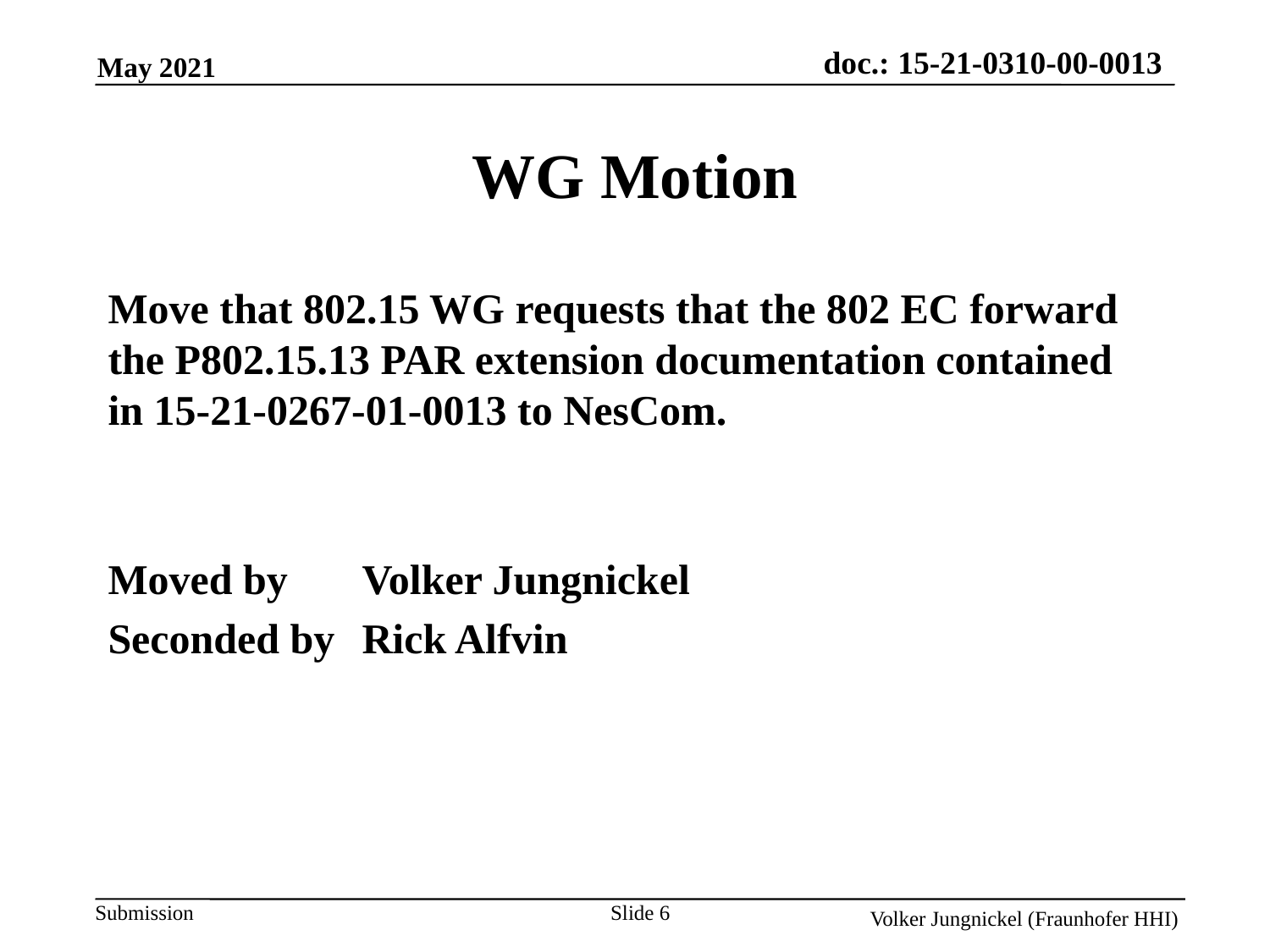

WG Motion
Move that 802.15 WG requests that the 802 EC forward the P802.15.13 PAR extension documentation contained in 15-21-0267-01-0013 to NesCom.

Moved by 	Volker Jungnickel
Seconded by	Rick Alfvin

Slide 6
Volker Jungnickel (Fraunhofer HHI)